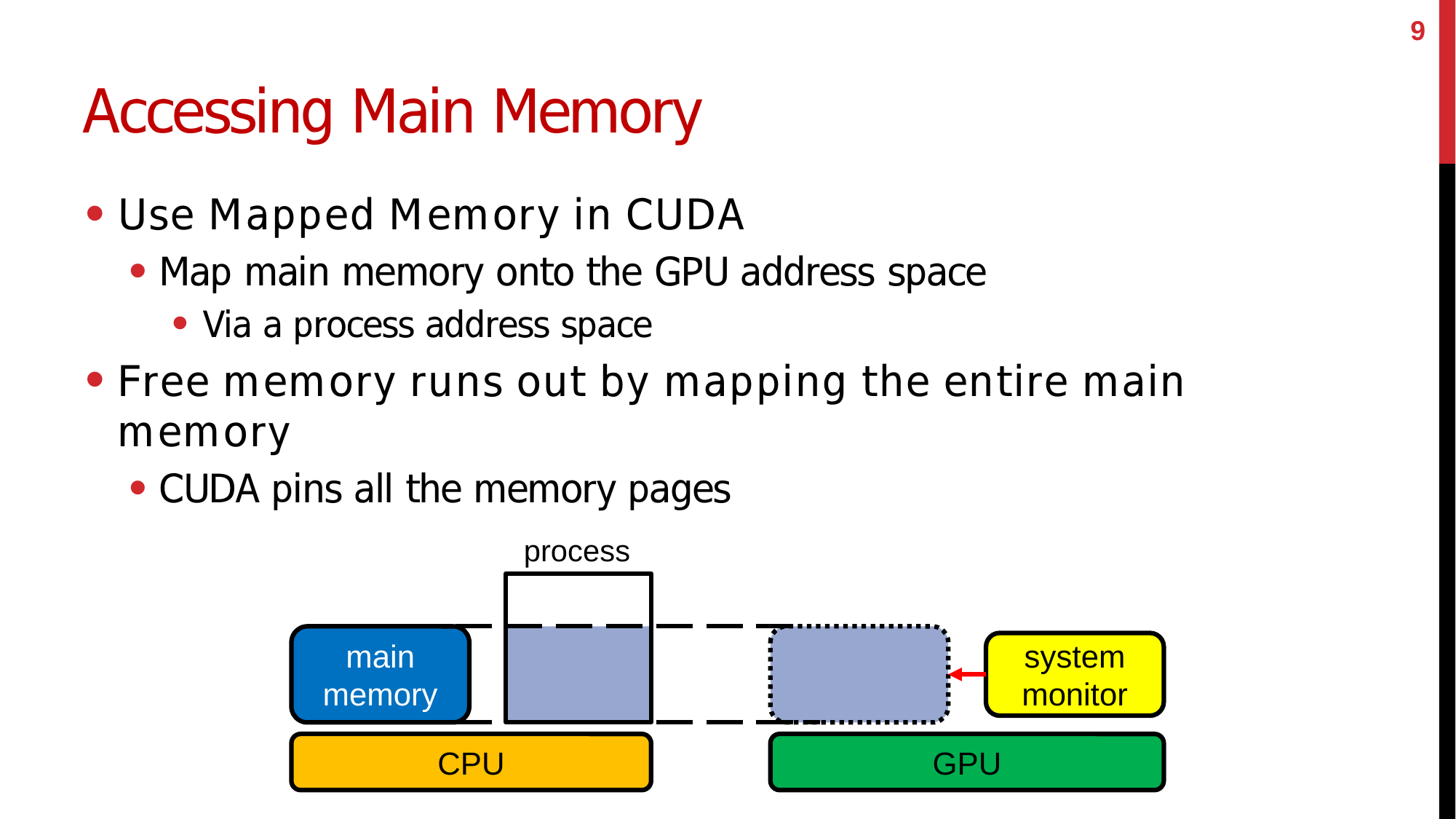

9
# Accessing Main Memory
Use Mapped Memory in CUDA
Map main memory onto the GPU address space
Via a process address space
Free memory runs out by mapping the entire main memory
CUDA pins all the memory pages
process

main memory
system monitor
CPU
GPU